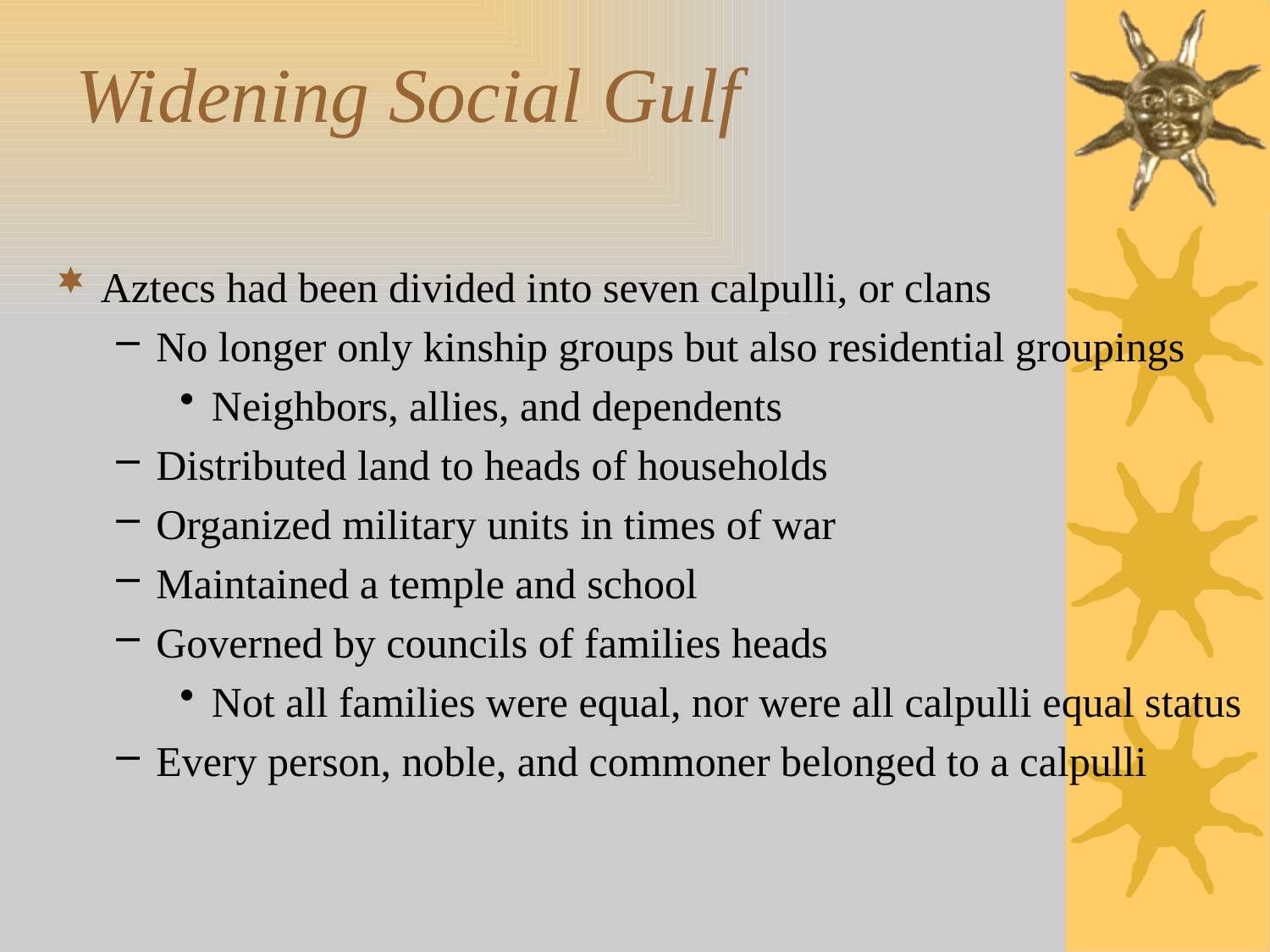

# Widening Social Gulf
Aztecs had been divided into seven calpulli, or clans
No longer only kinship groups but also residential groupings
Neighbors, allies, and dependents
Distributed land to heads of households
Organized military units in times of war
Maintained a temple and school
Governed by councils of families heads
Not all families were equal, nor were all calpulli equal status
Every person, noble, and commoner belonged to a calpulli